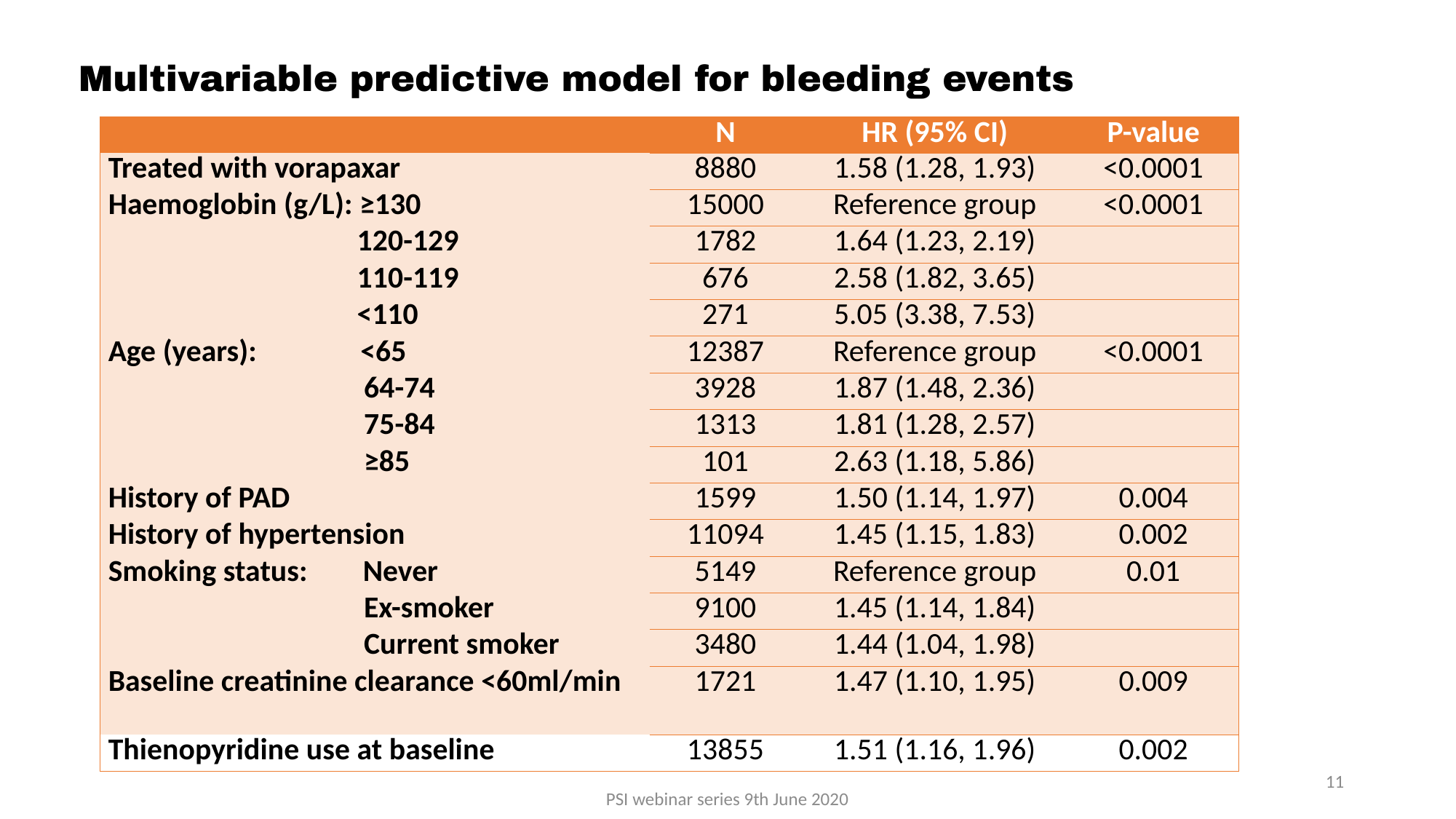

# Multivariable predictive model for bleeding events
|  | N | HR (95% CI) | P-value |
| --- | --- | --- | --- |
| Treated with vorapaxar | 8880 | 1.58 (1.28, 1.93) | <0.0001 |
| Haemoglobin (g/L): ≥130 | 15000 | Reference group | <0.0001 |
| 120-129 | 1782 | 1.64 (1.23, 2.19) |  |
| 110-119 | 676 | 2.58 (1.82, 3.65) |  |
| <110 | 271 | 5.05 (3.38, 7.53) |  |
| Age (years): <65 | 12387 | Reference group | <0.0001 |
| 64-74 | 3928 | 1.87 (1.48, 2.36) |  |
| 75-84 | 1313 | 1.81 (1.28, 2.57) |  |
| ≥85 | 101 | 2.63 (1.18, 5.86) |  |
| History of PAD | 1599 | 1.50 (1.14, 1.97) | 0.004 |
| History of hypertension | 11094 | 1.45 (1.15, 1.83) | 0.002 |
| Smoking status: Never | 5149 | Reference group | 0.01 |
| Ex-smoker | 9100 | 1.45 (1.14, 1.84) |  |
| Current smoker | 3480 | 1.44 (1.04, 1.98) |  |
| Baseline creatinine clearance <60ml/min | 1721 | 1.47 (1.10, 1.95) | 0.009 |
| Thienopyridine use at baseline | 13855 | 1.51 (1.16, 1.96) | 0.002 |
11
PSI webinar series 9th June 2020